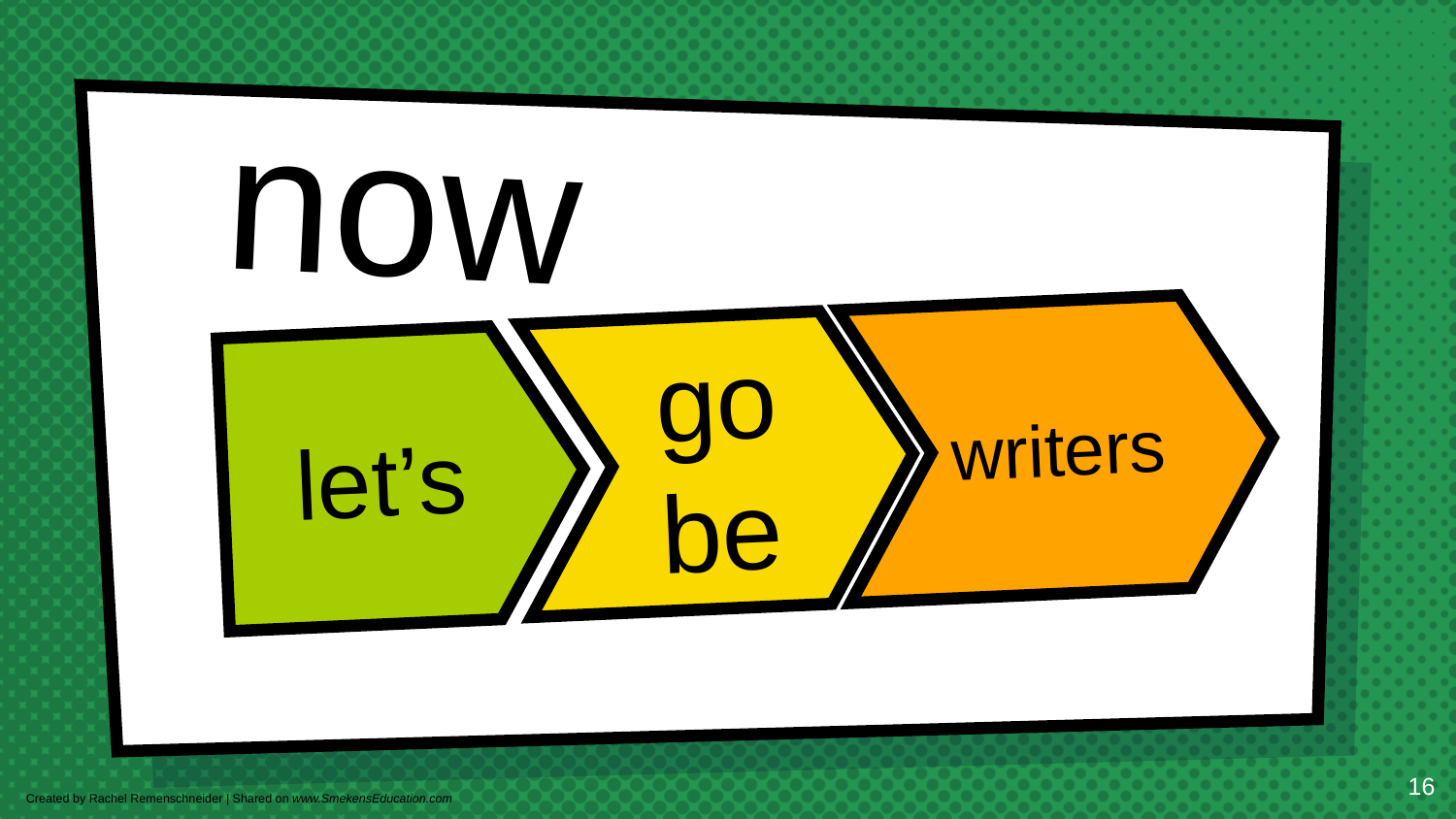

# now
writers
go be
let’s
16
Created by Rachel Remenschneider | Shared on www.SmekensEducation.com